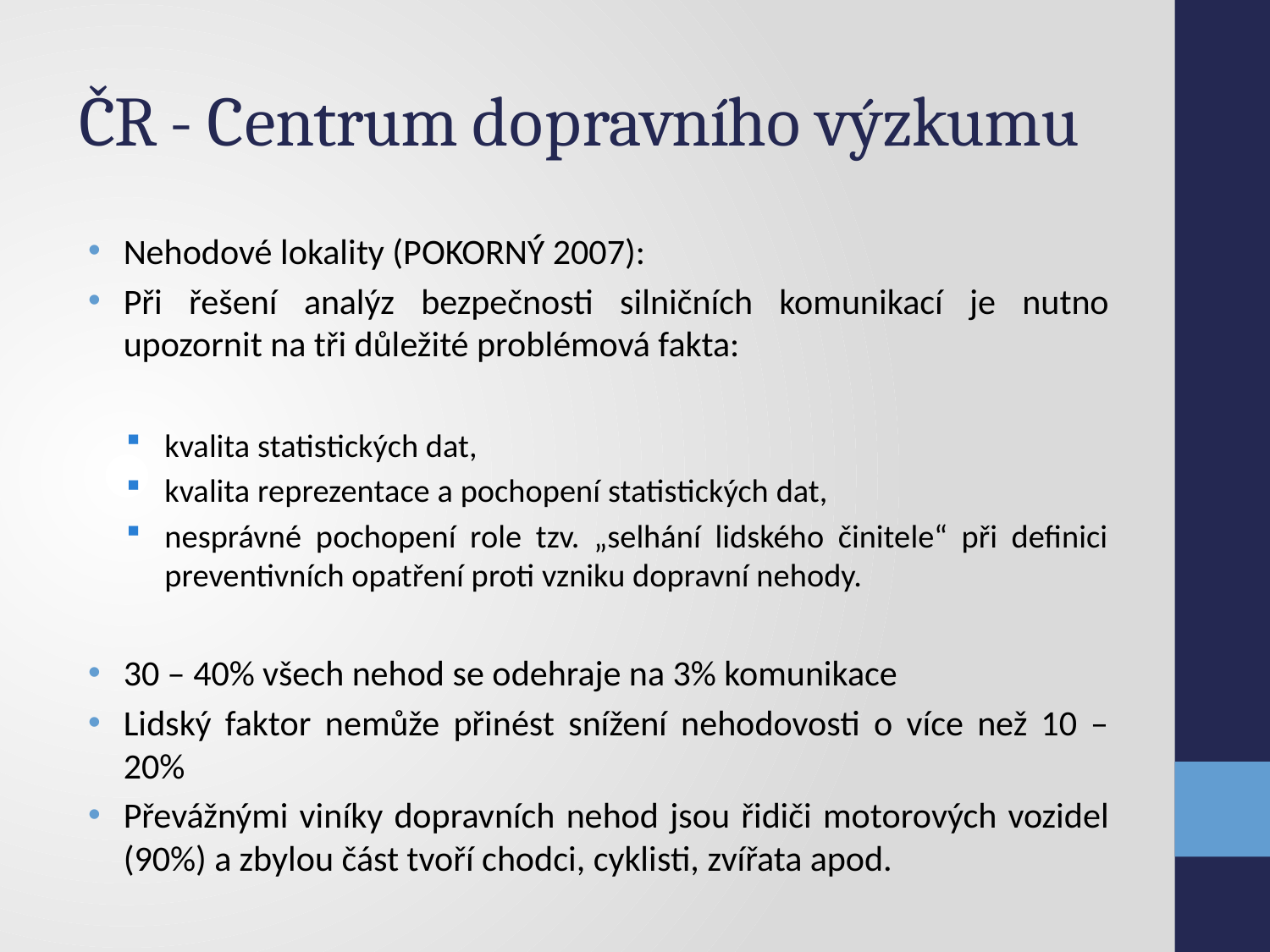

# ČR - Centrum dopravního výzkumu
Nehodové lokality (POKORNÝ 2007):
Při řešení analýz bezpečnosti silničních komunikací je nutno upozornit na tři důležité problémová fakta:

kvalita statistických dat,
kvalita reprezentace a pochopení statistických dat,
nesprávné pochopení role tzv. „selhání lidského činitele“ při definici preventivních opatření proti vzniku dopravní nehody.

30 – 40% všech nehod se odehraje na 3% komunikace
Lidský faktor nemůže přinést snížení nehodovosti o více než 10 – 20%
Převážnými viníky dopravních nehod jsou řidiči motorových vozidel (90%) a zbylou část tvoří chodci, cyklisti, zvířata apod.